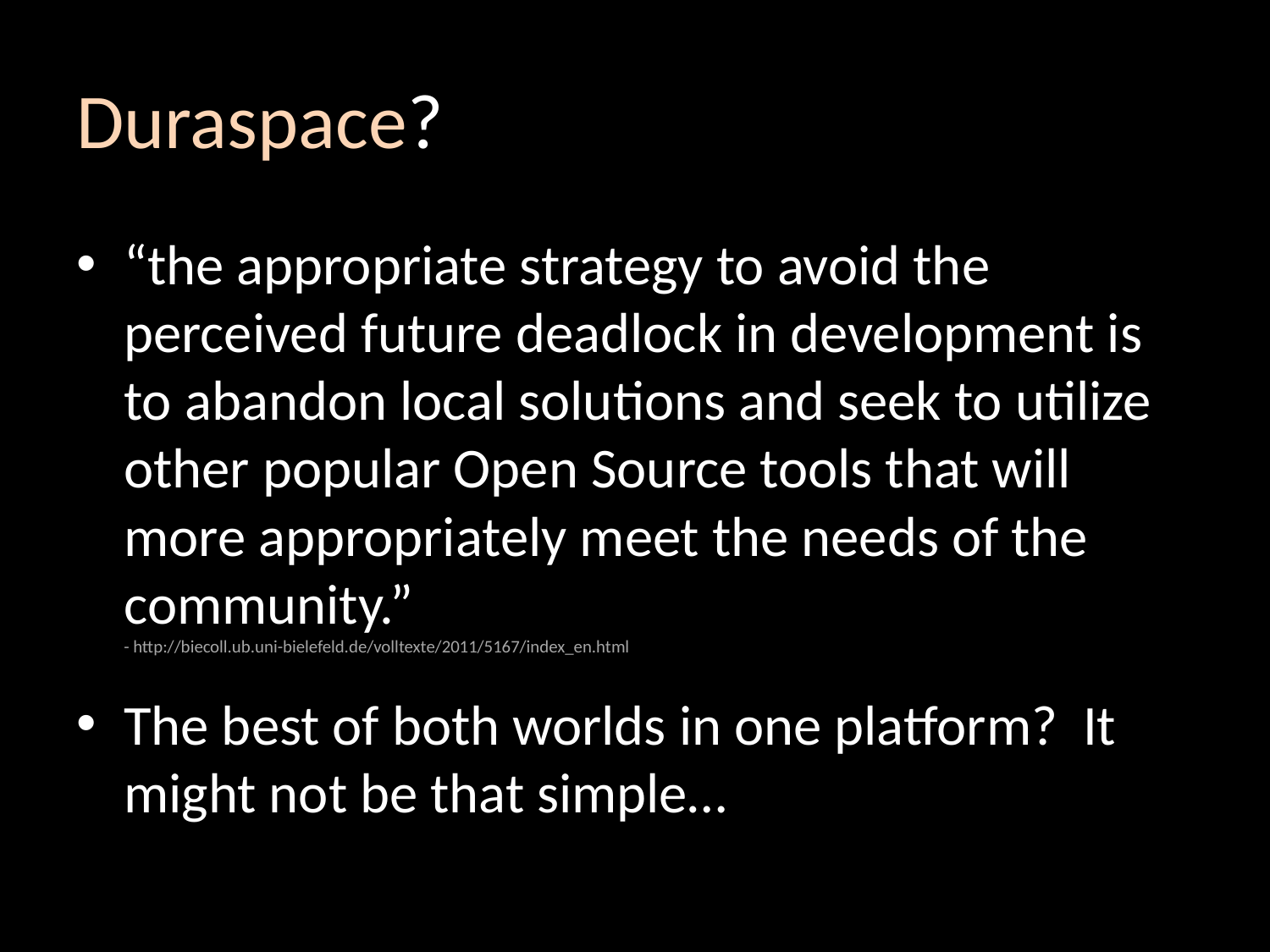

# Duraspace?
“the appropriate strategy to avoid the perceived future deadlock in development is to abandon local solutions and seek to utilize other popular Open Source tools that will more appropriately meet the needs of the community.”
- http://biecoll.ub.uni-bielefeld.de/volltexte/2011/5167/index_en.html
The best of both worlds in one platform?  It might not be that simple…